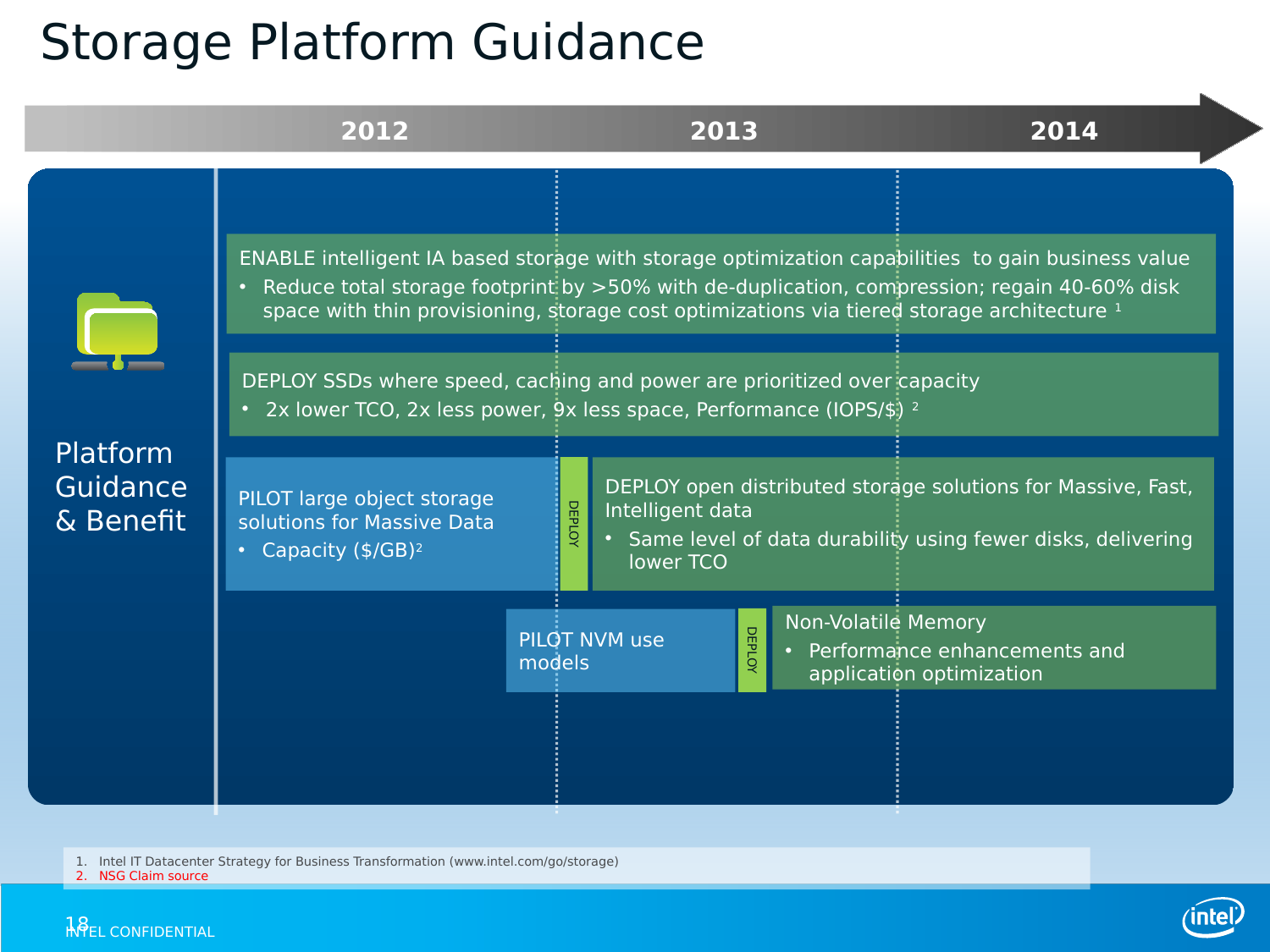

# Storage Platform Guidance

2012
2013

2014

ENABLE intelligent IA based storage with storage optimization capabilities  to gain business value
Reduce total storage footprint by >50% with de-duplication, compression; regain 40-60% disk space with thin provisioning, storage cost optimizations via tiered storage architecture 1

DEPLOY SSDs where speed, caching and power are prioritized over capacity
2x lower TCO, 2x less power, 9x less space, Performance (IOPS/$) 2
Platform Guidance & Benefit
PILOT large object storage solutions for Massive Data
Capacity ($/GB)2
DEPLOY open distributed storage solutions for Massive, Fast, Intelligent data
Same level of data durability using fewer disks, delivering lower TCO
DEPLOY
Non-Volatile Memory
Performance enhancements and application optimization
PILOT NVM use models
DEPLOY
Intel IT Datacenter Strategy for Business Transformation (www.intel.com/go/storage)
NSG Claim source